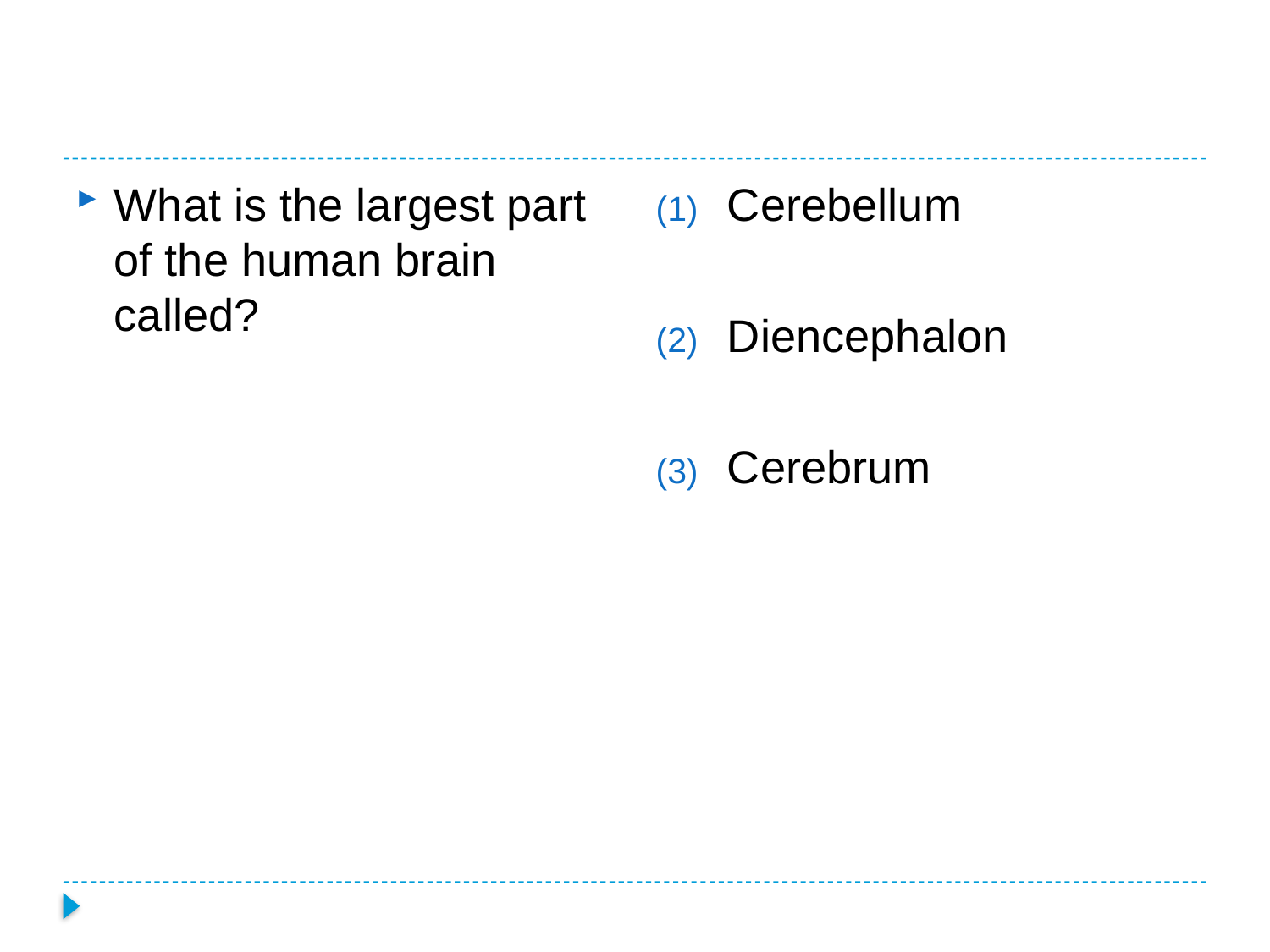

Cerebellum

Diencephalon

Cerebrum

What is the largest part of the human brain called?